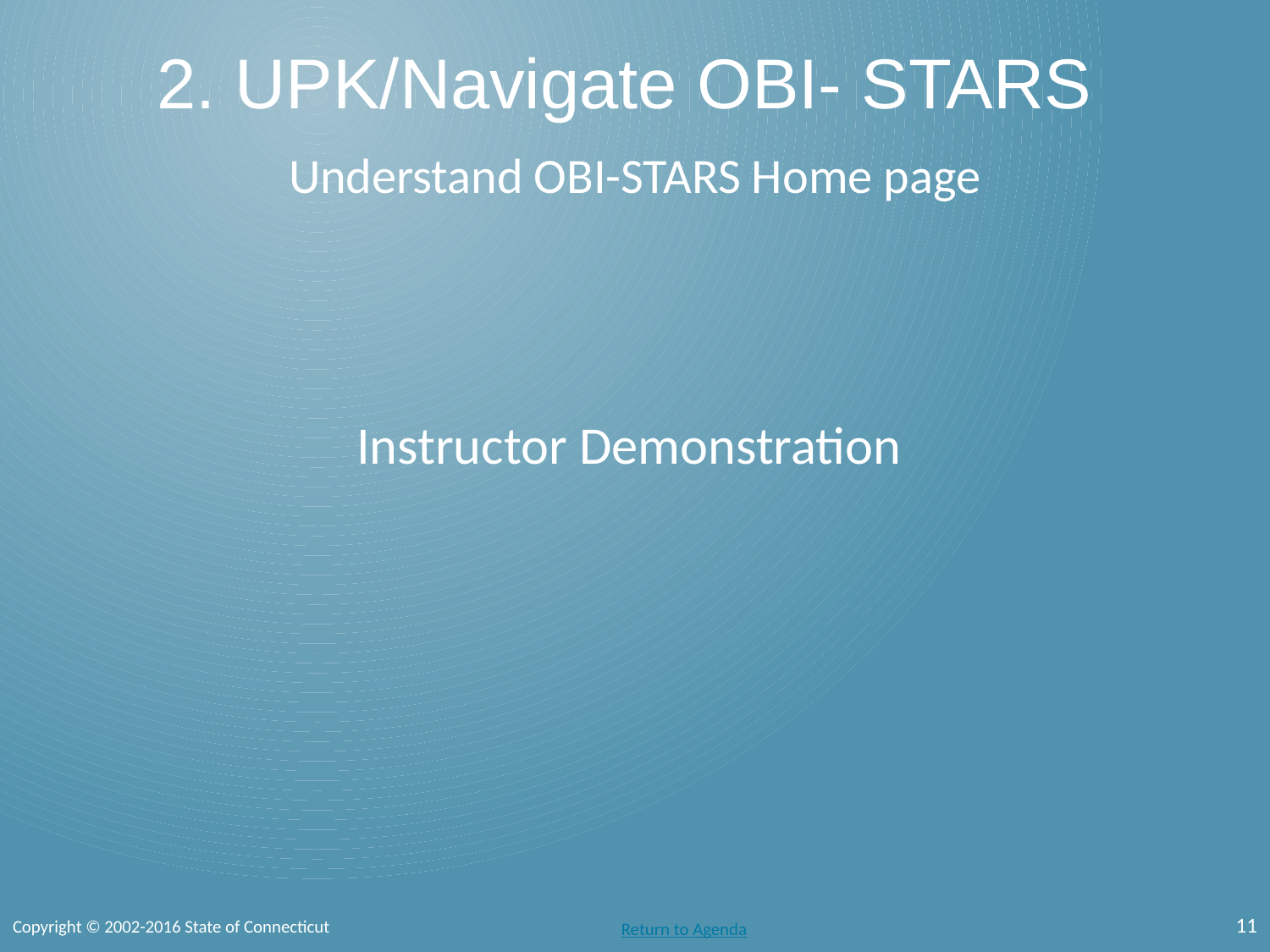

# 2. UPK/Navigate OBI- STARS
Understand OBI-STARS Home page

Instructor Demonstration
11
Copyright © 2002-2016 State of Connecticut